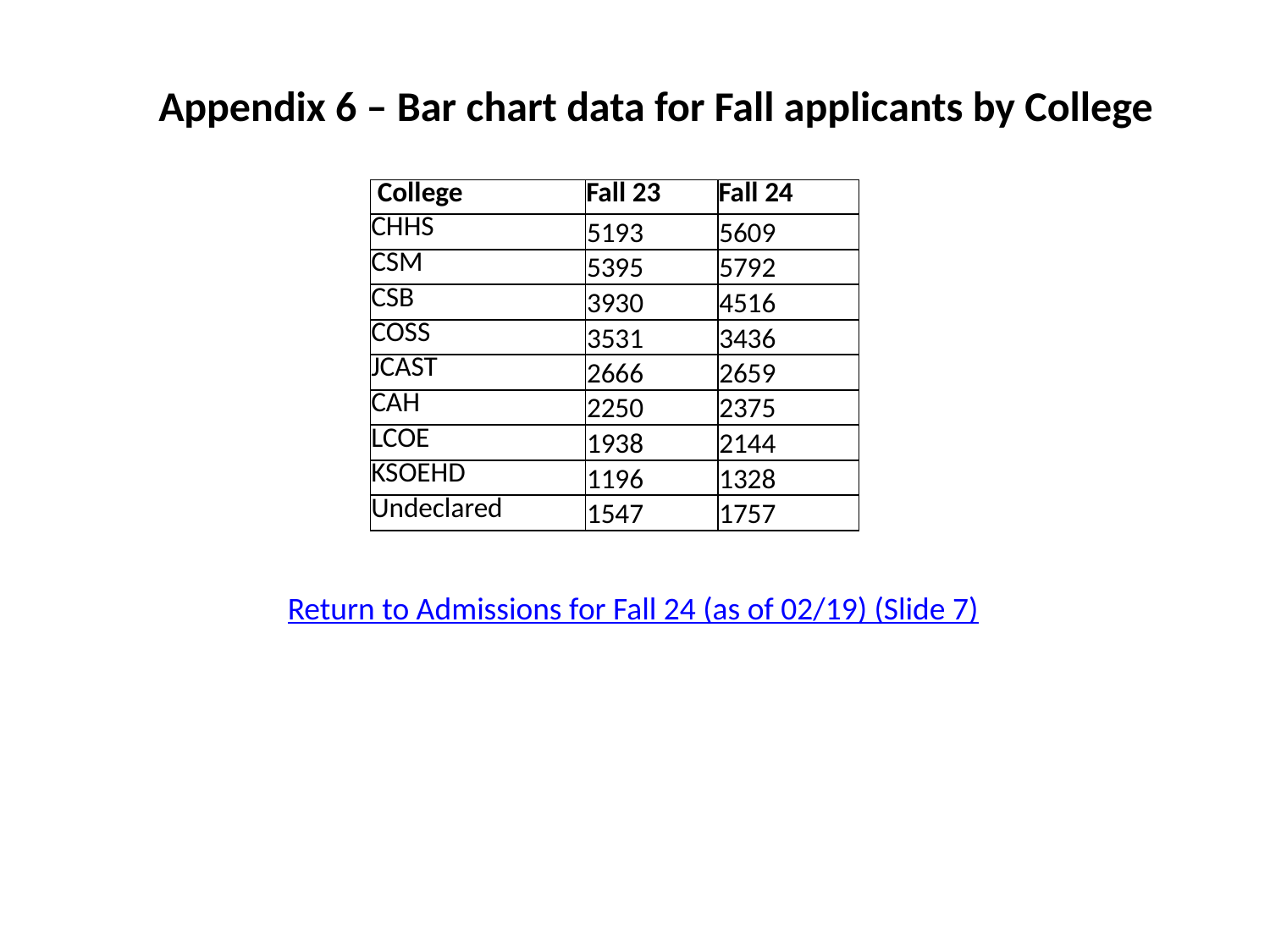

# Appendix 6 – Bar chart data for Fall applicants by College
| College | Fall 23 | Fall 24 |
| --- | --- | --- |
| CHHS | 5193 | 5609 |
| CSM | 5395 | 5792 |
| CSB | 3930 | 4516 |
| COSS | 3531 | 3436 |
| JCAST | 2666 | 2659 |
| CAH | 2250 | 2375 |
| LCOE | 1938 | 2144 |
| KSOEHD | 1196 | 1328 |
| Undeclared | 1547 | 1757 |
Return to Admissions for Fall 24 (as of 02/19) (Slide 7)